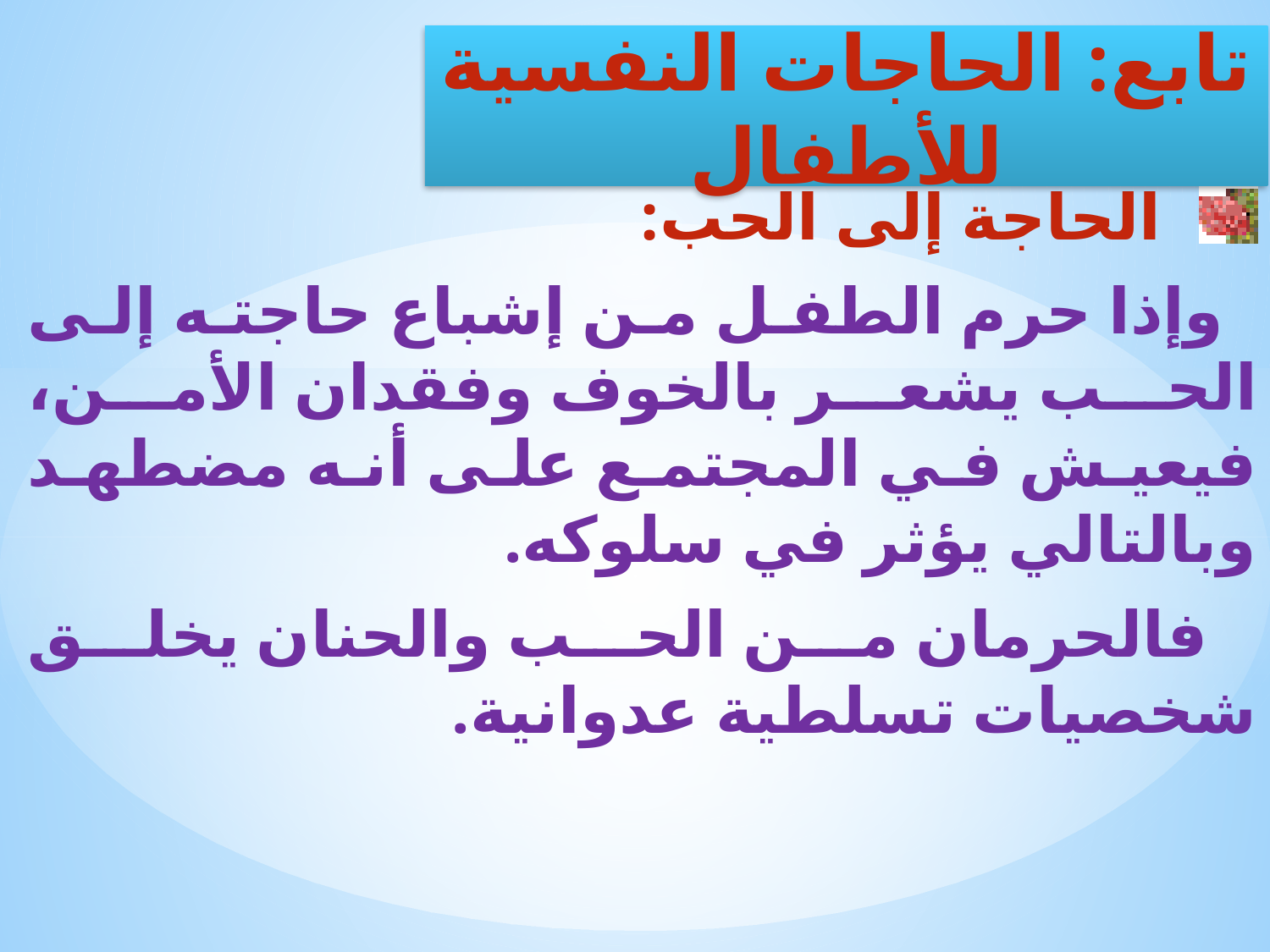

الحاجة إلى الحب:
  وإذا حرم الطفل من إشباع حاجته إلى الحب يشعر بالخوف وفقدان الأمن، فيعيش في المجتمع على أنه مضطهد وبالتالي يؤثر في سلوكه.
   فالحرمان من الحب والحنان يخلق شخصيات تسلطية عدوانية.
تابع: الحاجات النفسية للأطفال